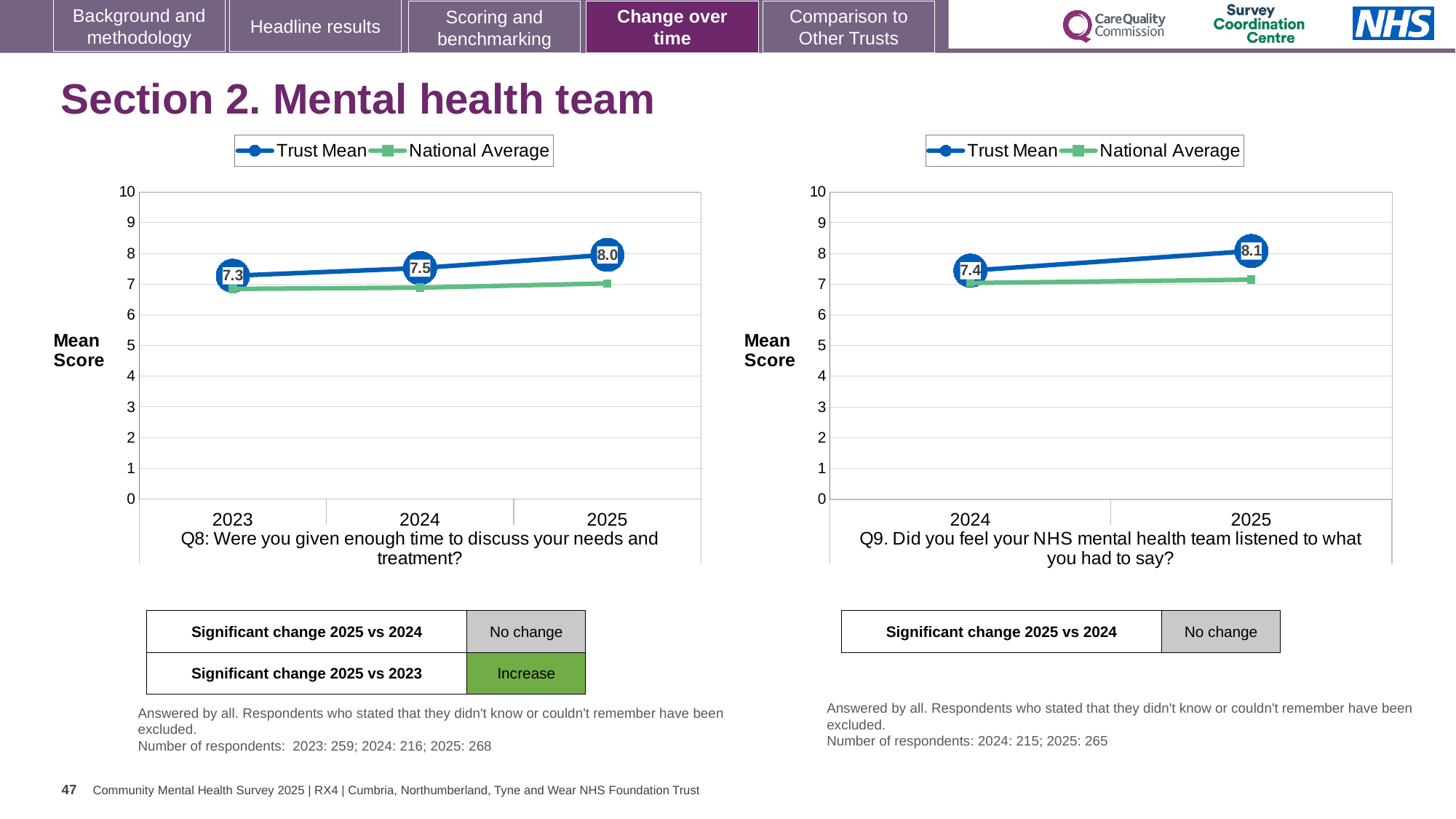

# Section 2. Mental health team

### Chart

| Category | Trust Mean | National Average |
|---|---|---|
| 2024 | 7.441809194874389 | 7.038219781051694 |
| 2025 | 8.080537177141029 | 7.146945369686238 |

### Chart

| Category | Trust Mean | National Average |
|---|---|---|
| 2023 | 7.272680188359594 | 6.843935538548815 |
| 2024 | 7.523113026391457 | 6.88436004208761 |
| 2025 | 7.954289038637216 | 7.023290171443913 |
| Significant change 2025 vs 2024 | No change |
| --- | --- |
| Significant change 2025 vs 2023 | Increase |
| Significant change 2025 vs 2024 | No change |
| --- | --- |
Answered by all. Respondents who stated that they didn't know or couldn't remember have been excluded.
Number of respondents: 2024: 215; 2025: 265

Answered by all. Respondents who stated that they didn't know or couldn't remember have been excluded.
Number of respondents:  2023: 259; 2024: 216; 2025: 268
47